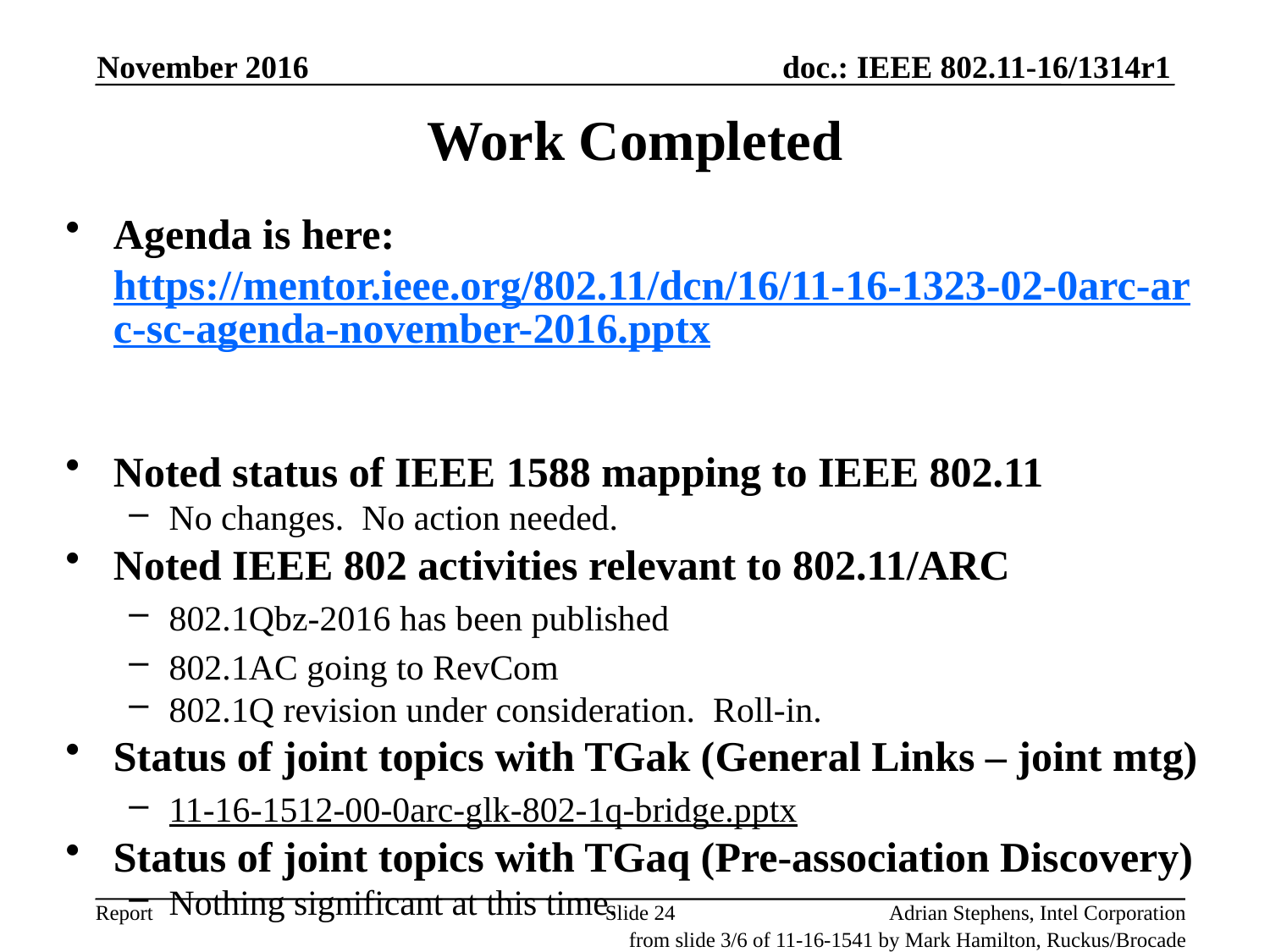

November 2016
# Work Completed
Agenda is here: https://mentor.ieee.org/802.11/dcn/16/11-16-1323-02-0arc-arc-sc-agenda-november-2016.pptx

Noted status of IEEE 1588 mapping to IEEE 802.11
No changes.  No action needed.
Noted IEEE 802 activities relevant to 802.11/ARC
802.1Qbz-2016 has been published
802.1AC going to RevCom
802.1Q revision under consideration.  Roll-in.
Status of joint topics with TGak (General Links – joint mtg)
11-16-1512-00-0arc-glk-802-1q-bridge.pptx
Status of joint topics with TGaq (Pre-association Discovery)
Nothing significant at this time.

Slide 24
Adrian Stephens, Intel Corporation
from slide 3/6 of 11-16-1541 by Mark Hamilton, Ruckus/Brocade